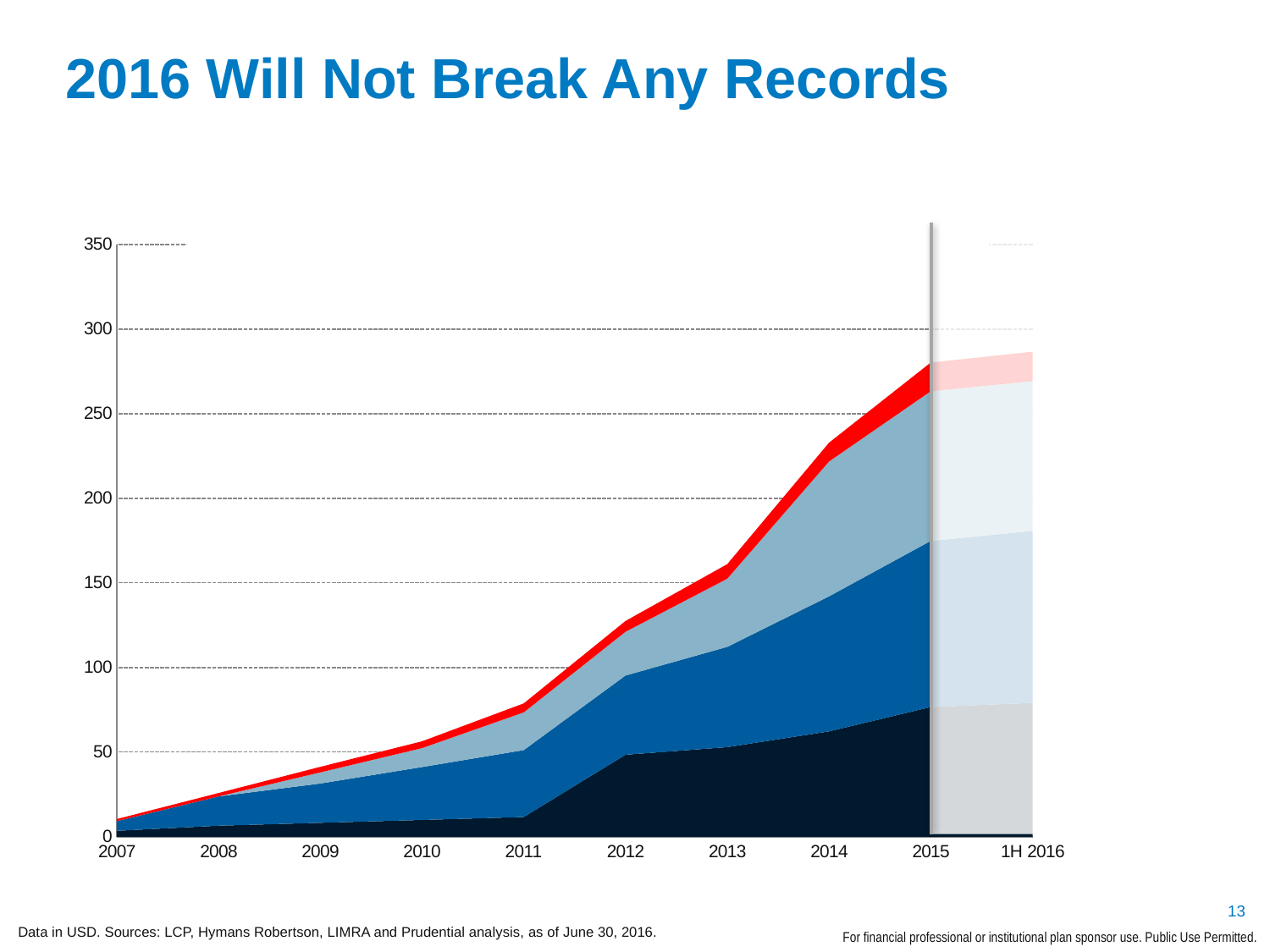

# 2016 Will Not Break Any Records

[unsupported chart]

Data in USD. Sources: LCP, Hymans Robertson, LIMRA and Prudential analysis, as of June 30, 2016.